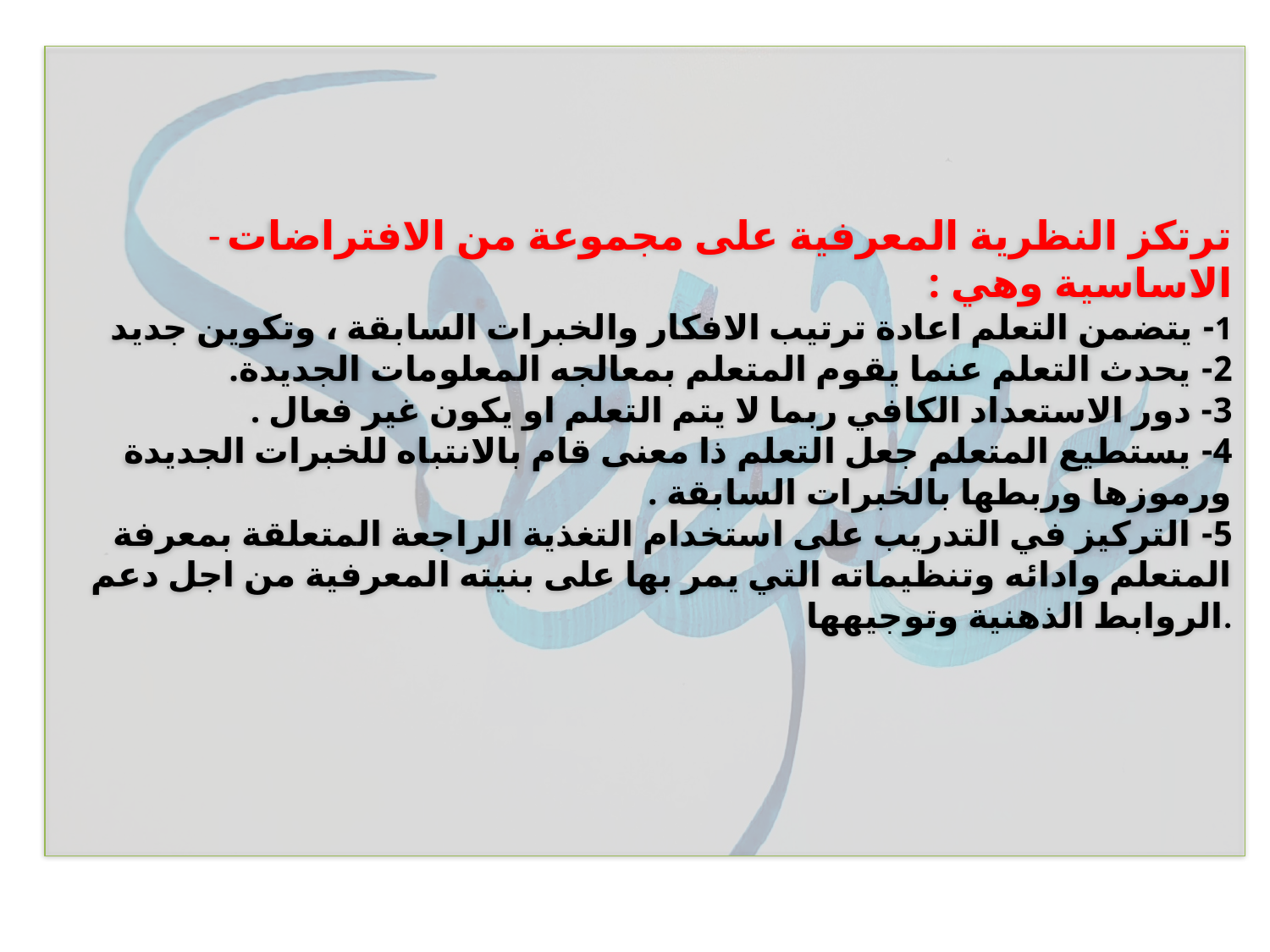

# - ترتكز النظرية المعرفية على مجموعة من الافتراضات الاساسية وهي : 1- يتضمن التعلم اعادة ترتيب الافكار والخبرات السابقة ، وتكوين جديد 2- يحدث التعلم عنما يقوم المتعلم بمعالجه المعلومات الجديدة. 3- دور الاستعداد الكافي ربما لا يتم التعلم او يكون غير فعال . 4- يستطيع المتعلم جعل التعلم ذا معنى قام بالانتباه للخبرات الجديدة ورموزها وربطها بالخبرات السابقة . 5- التركيز في التدريب على استخدام التغذية الراجعة المتعلقة بمعرفة المتعلم وادائه وتنظيماته التي يمر بها على بنيته المعرفية من اجل دعم الروابط الذهنية وتوجيهها.